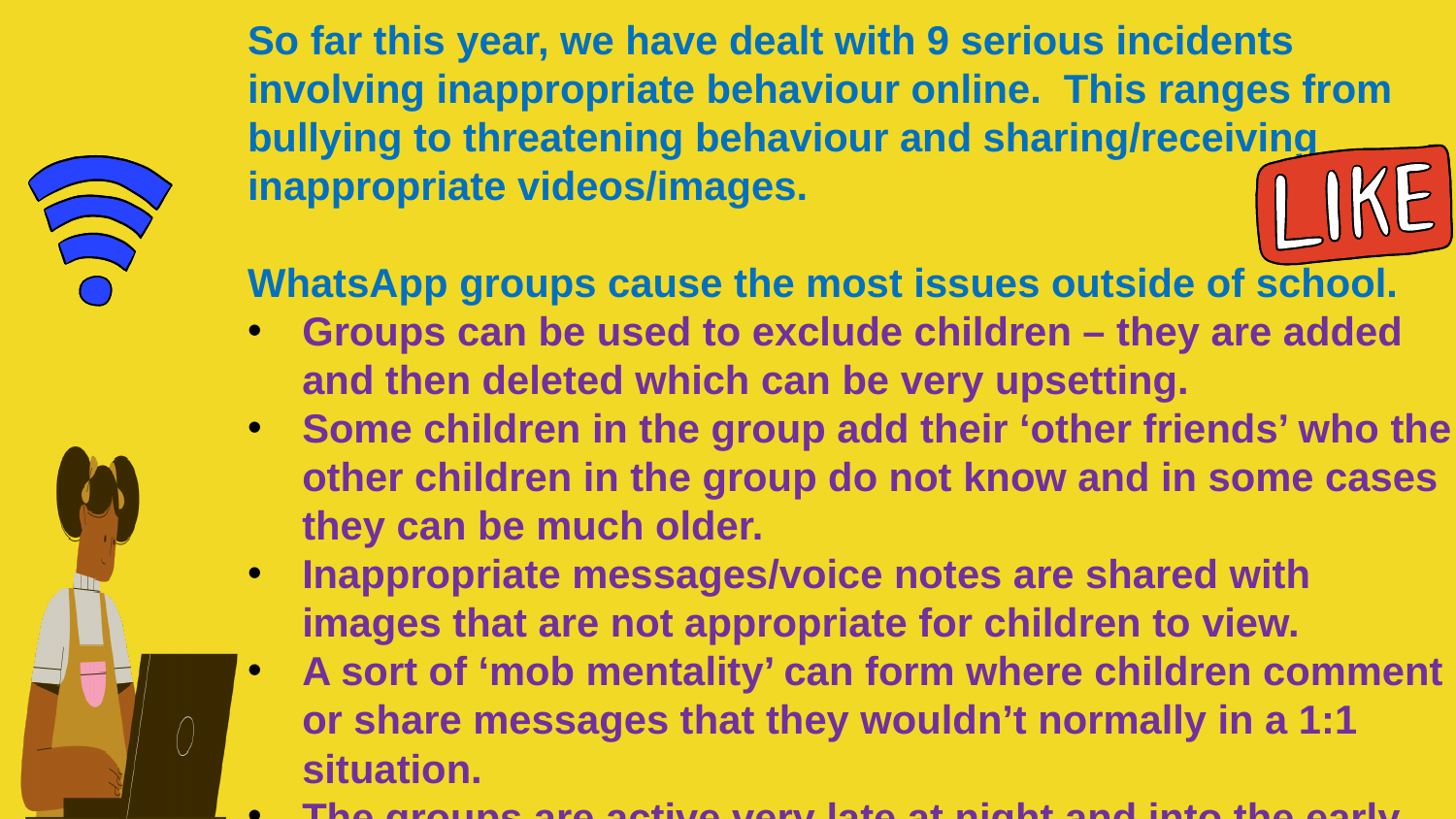

So far this year, we have dealt with 9 serious incidents involving inappropriate behaviour online.  This ranges from bullying to threatening behaviour and sharing/receiving inappropriate videos/images.

WhatsApp groups cause the most issues outside of school.
Groups can be used to exclude children – they are added and then deleted which can be very upsetting.
Some children in the group add their ‘other friends’ who the other children in the group do not know and in some cases they can be much older.
Inappropriate messages/voice notes are shared with images that are not appropriate for children to view.
A sort of ‘mob mentality’ can form where children comment or share messages that they wouldn’t normally in a 1:1 situation.
The groups are active very late at night and into the early hours of the morning.